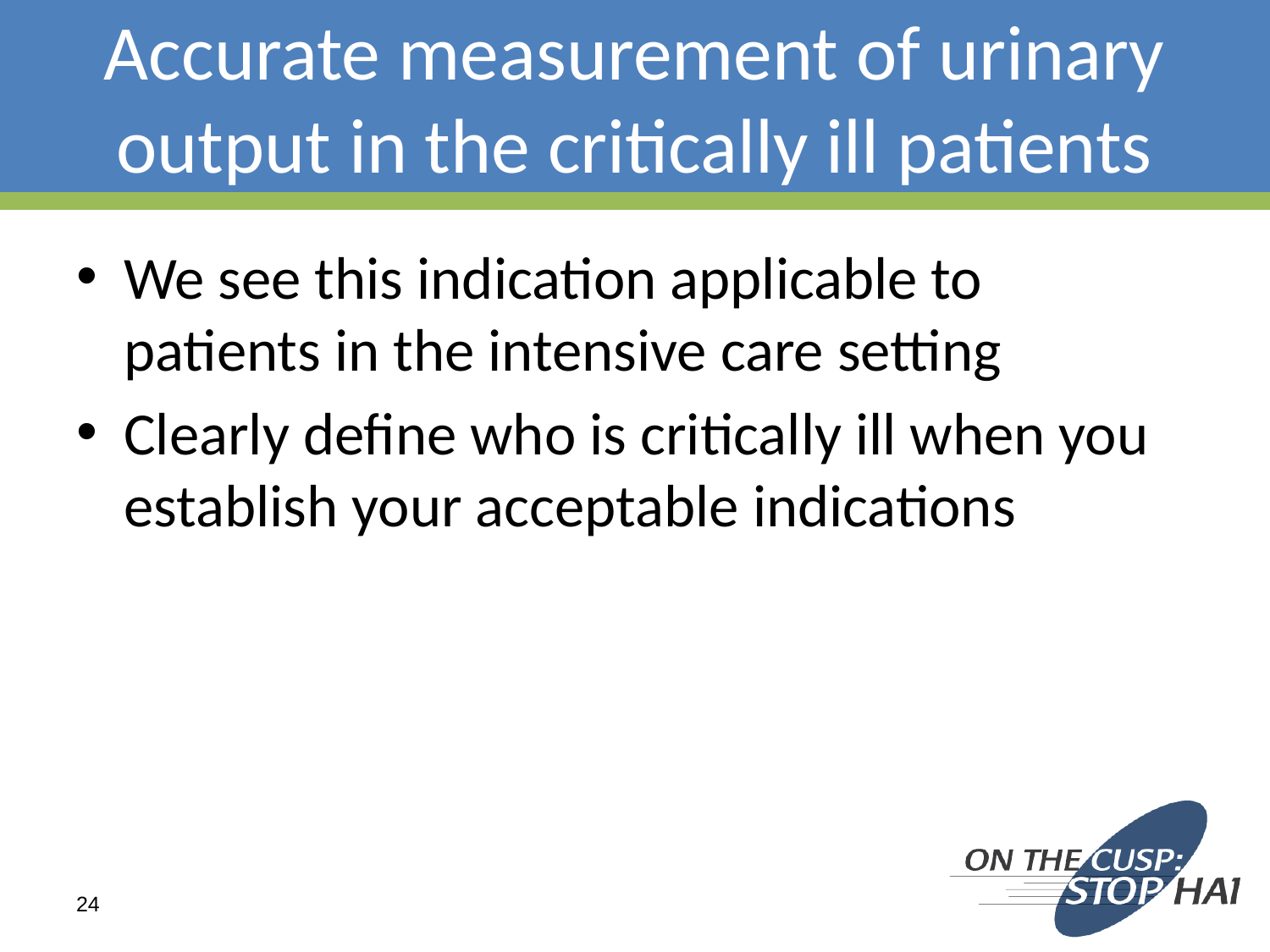

# Accurate measurement of urinary output in the critically ill patients
We see this indication applicable to patients in the intensive care setting
Clearly define who is critically ill when you establish your acceptable indications
24